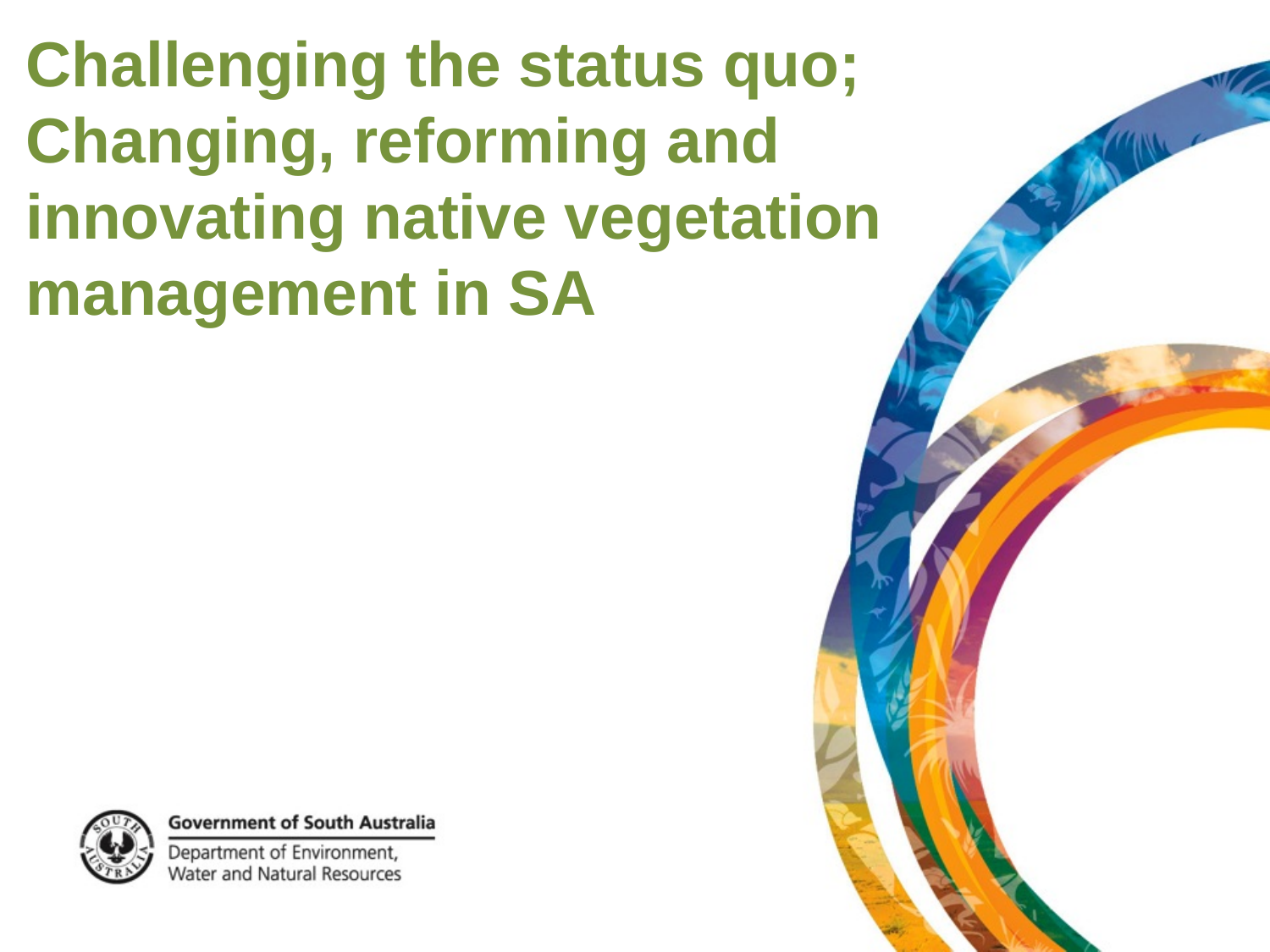

# Challenging the status quo; Changing, reforming and innovating native vegetation management in SA